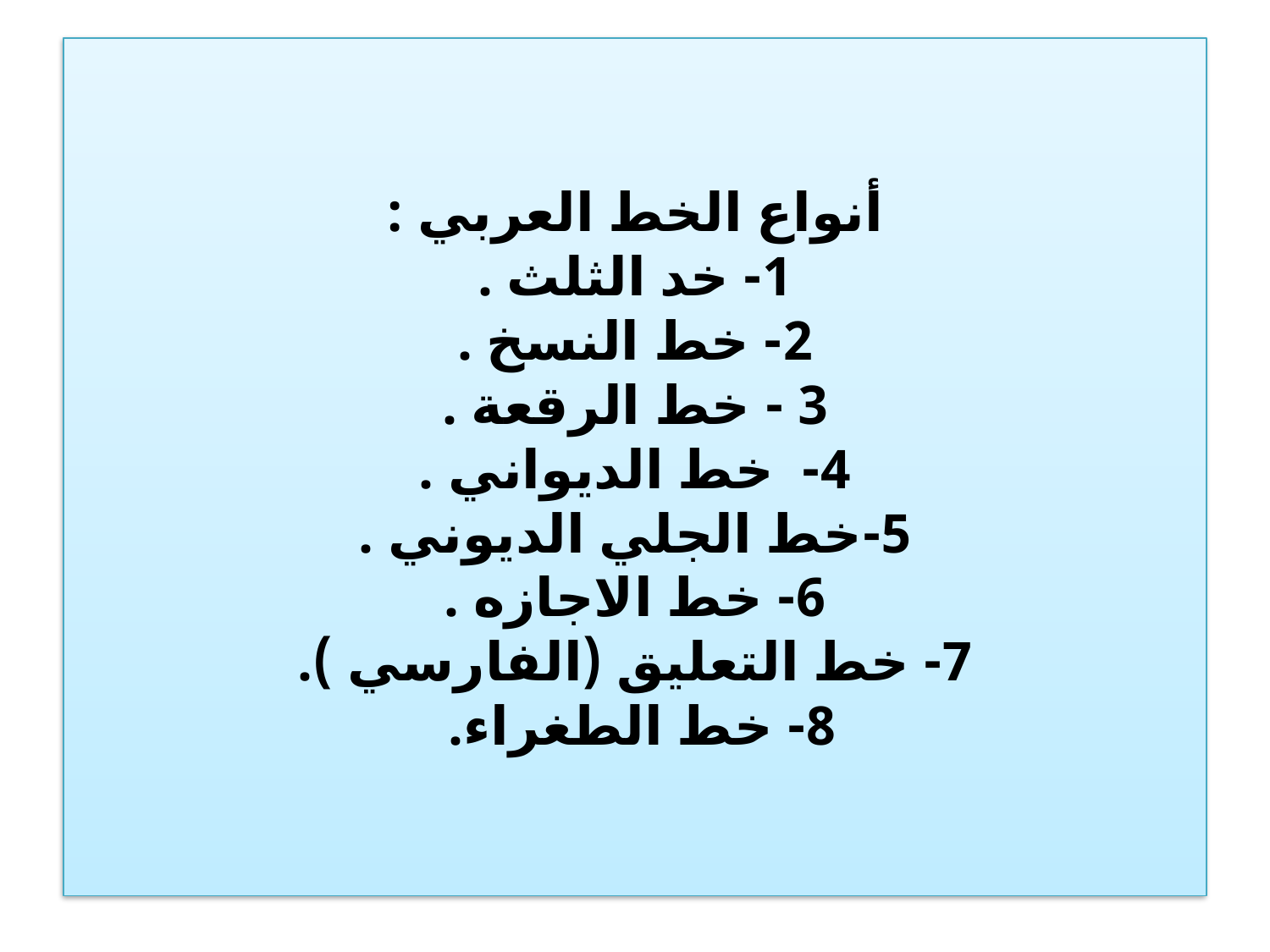

# أنواع الخط العربي : 1- خد الثلث . 2- خط النسخ . 3 - خط الرقعة . 4-  خط الديواني . 5-خط الجلي الديوني . 6- خط الاجازه . 7- خط التعليق (الفارسي ). 8- خط الطغراء.